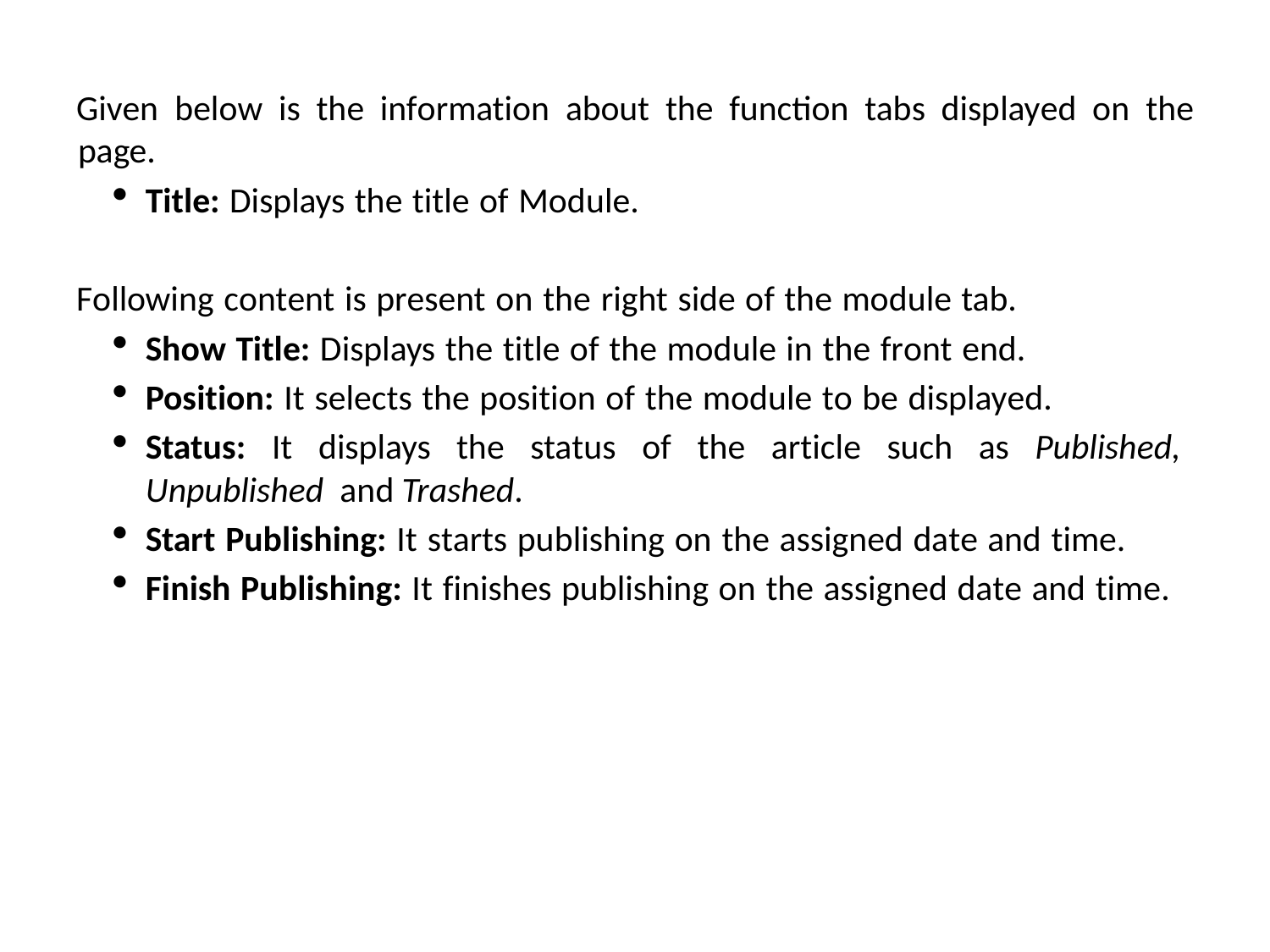

Given below is the information about the function tabs displayed on the page.
Title: Displays the title of Module.

Following content is present on the right side of the module tab.
Show Title: Displays the title of the module in the front end.
Position: It selects the position of the module to be displayed.
Status:  It  displays  the  status  of  the  article  such  as  Published,  Unpublished  and Trashed.
Start Publishing: It starts publishing on the assigned date and time.
Finish Publishing: It finishes publishing on the assigned date and time.